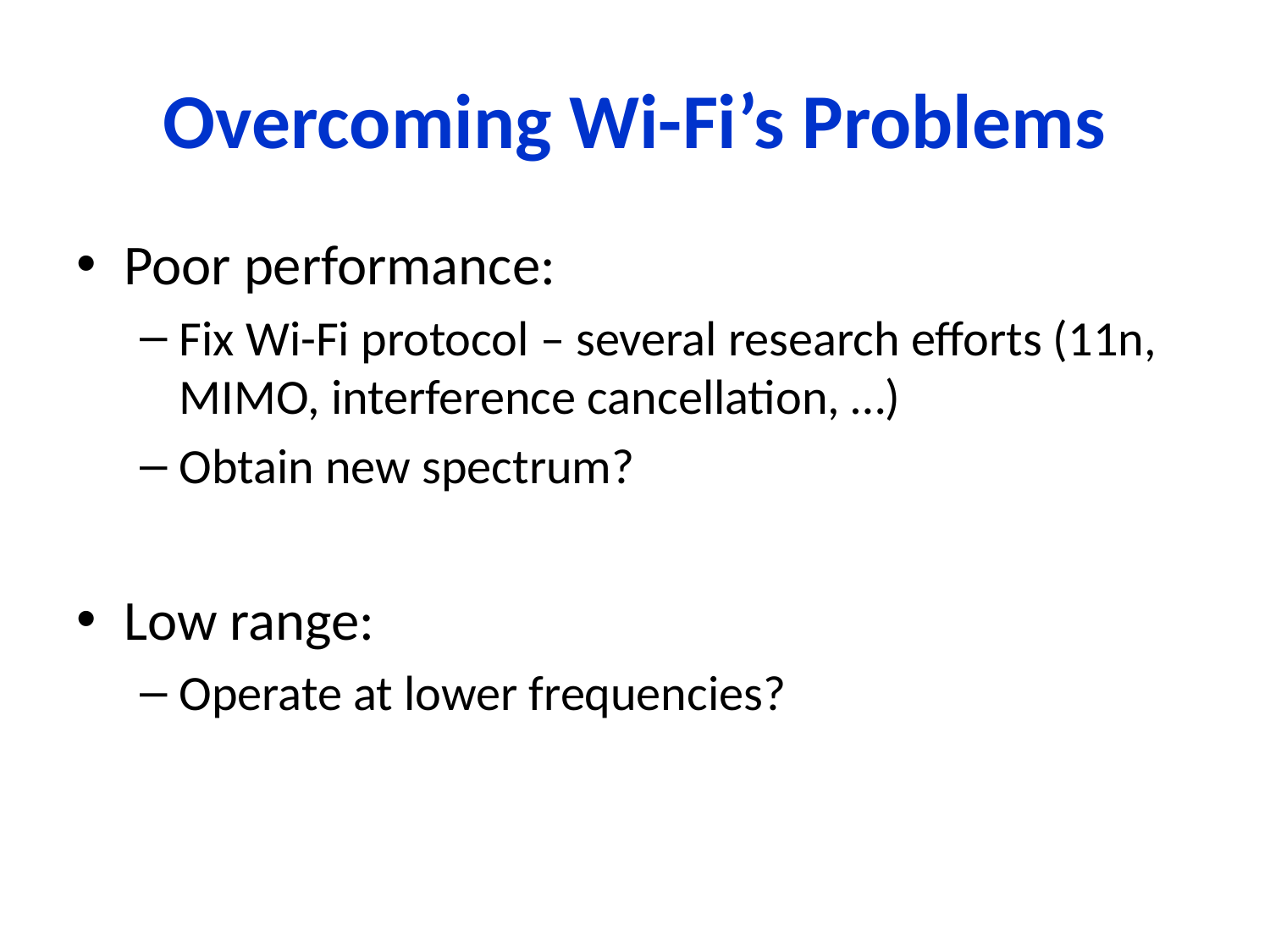

# Overcoming Wi-Fi’s Problems
Poor performance:
Fix Wi-Fi protocol – several research efforts (11n, MIMO, interference cancellation, …)
Obtain new spectrum?

Low range:
Operate at lower frequencies?